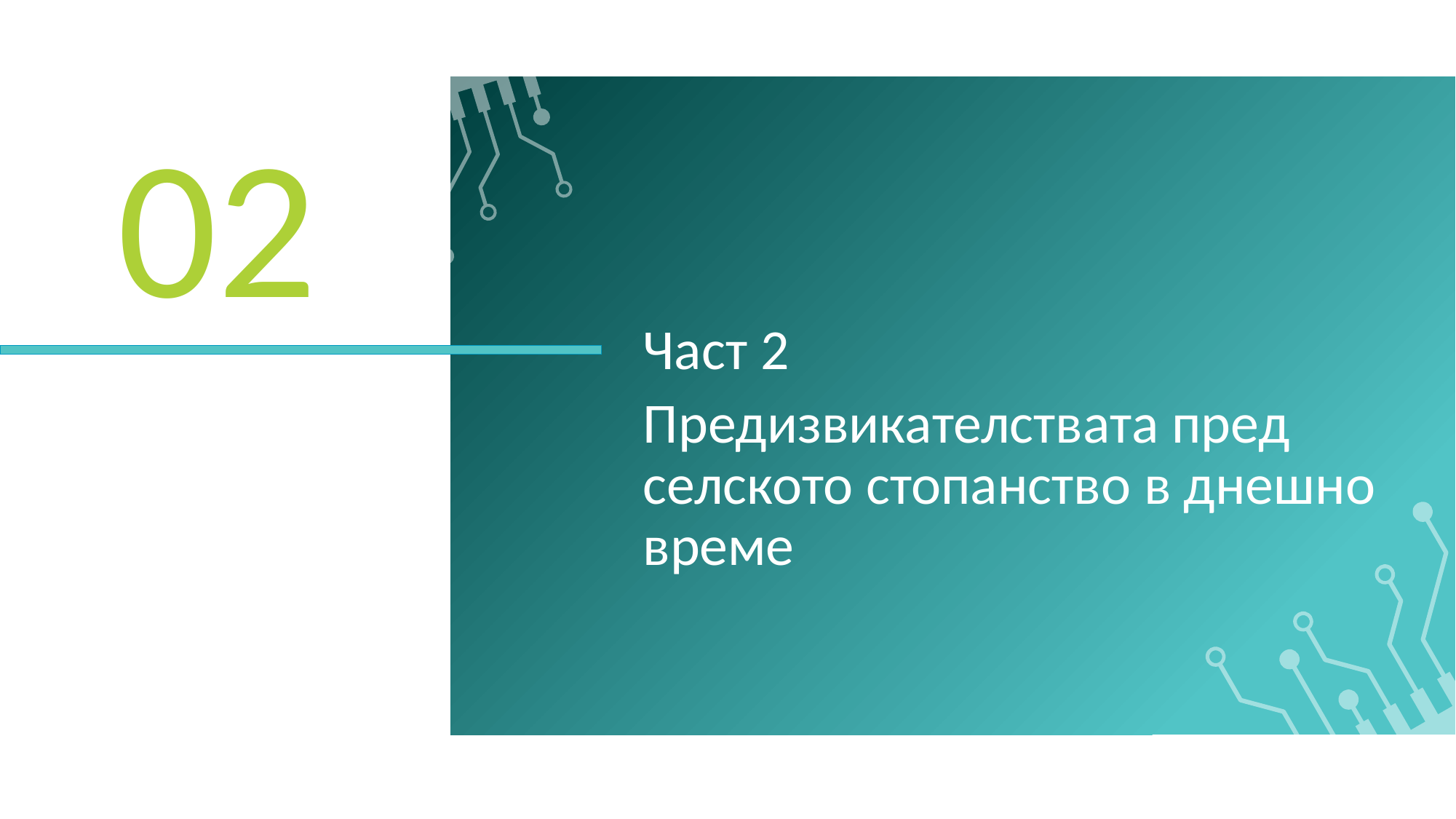

02
Част 2
Предизвикателствата пред селското стопанство в днешно време